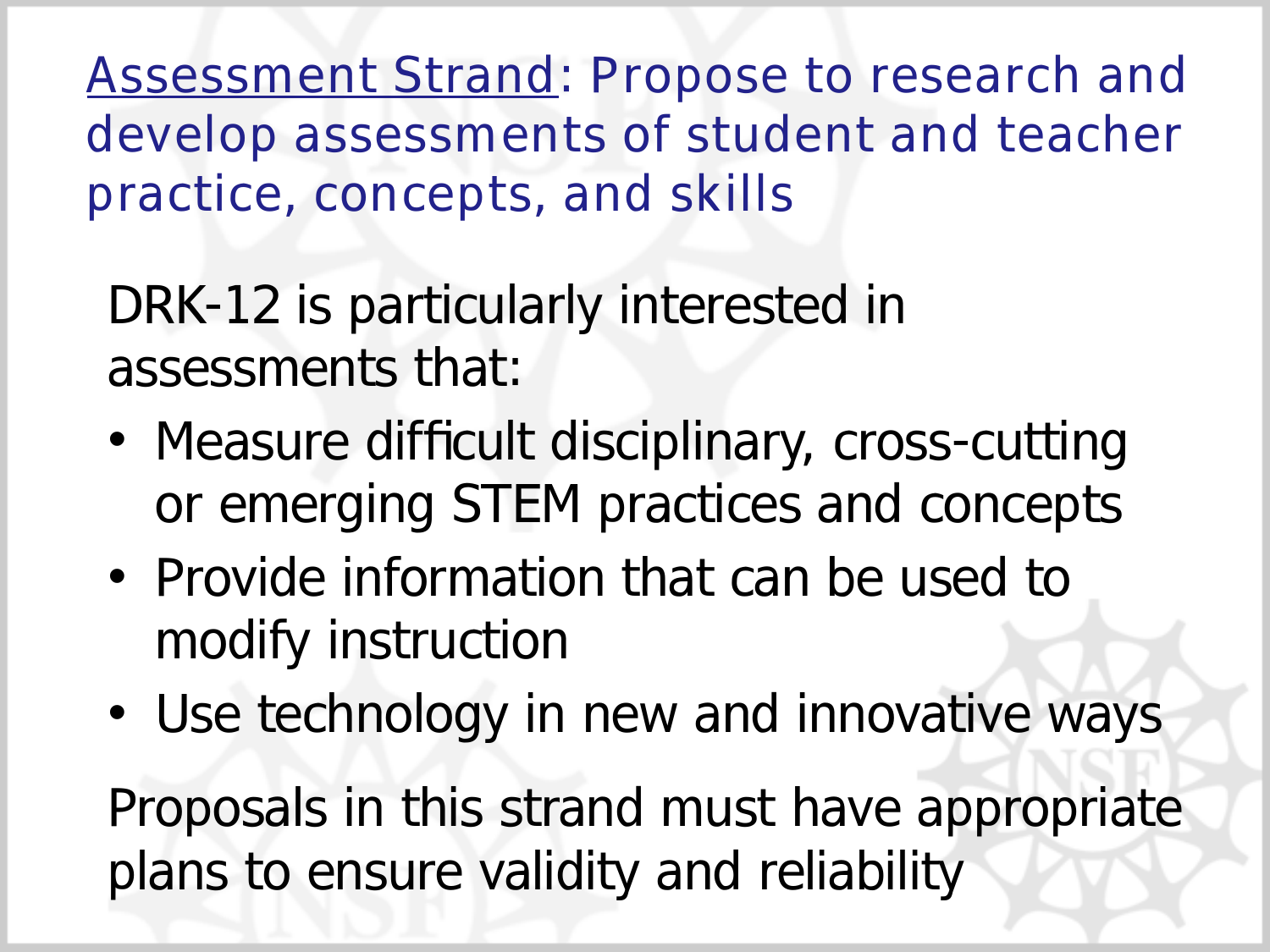

# Assessment Strand: Propose to research and develop assessments of student and teacher practice, concepts, and skills
DRK-12 is particularly interested in assessments that:
Measure difficult disciplinary, cross-cutting or emerging STEM practices and concepts
Provide information that can be used to modify instruction
Use technology in new and innovative ways

Proposals in this strand must have appropriate plans to ensure validity and reliability